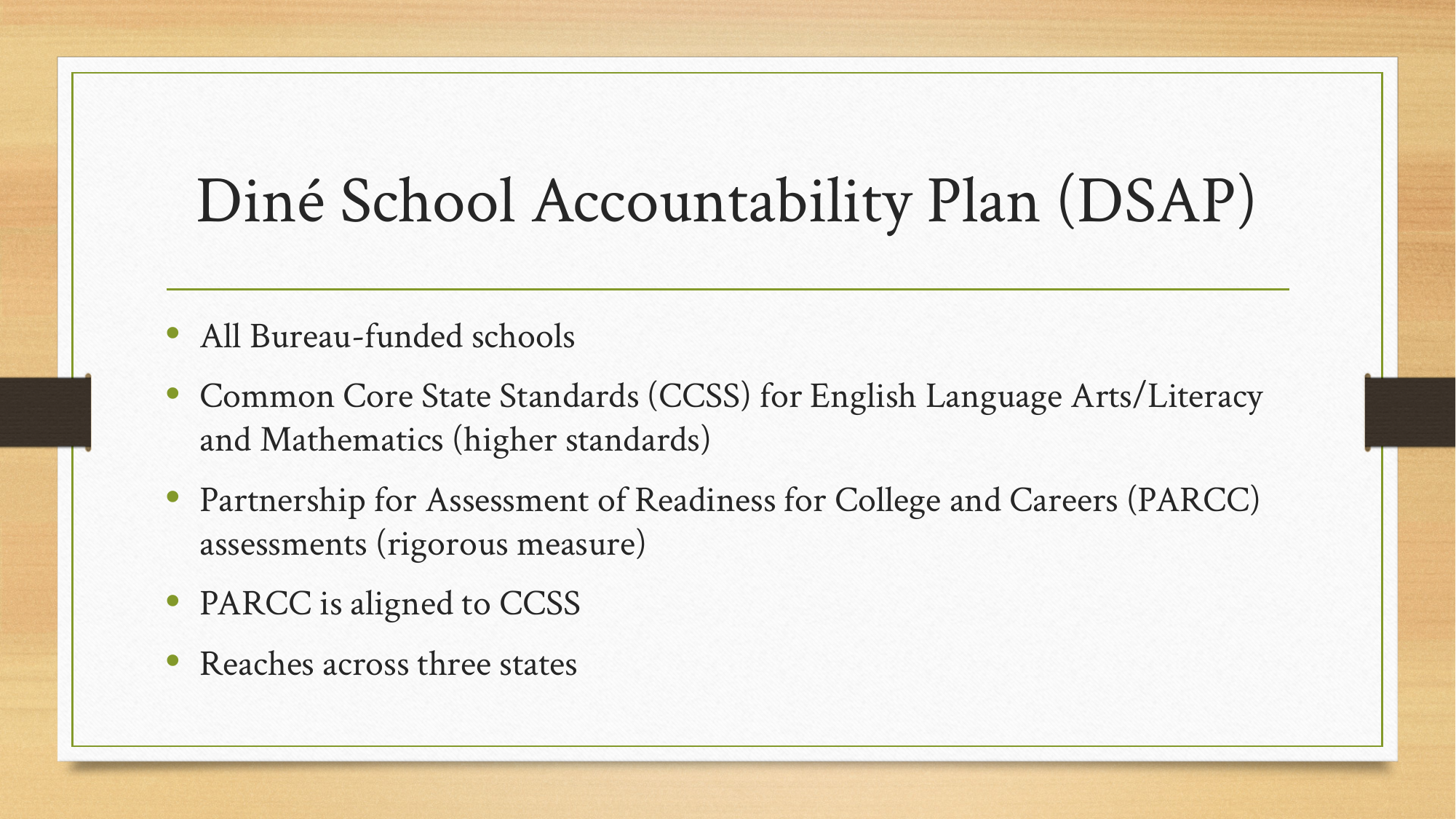

# Diné School Accountability Plan (DSAP)
All Bureau-funded schools
Common Core State Standards (CCSS) for English Language Arts/Literacy and Mathematics (higher standards)
Partnership for Assessment of Readiness for College and Careers (PARCC) assessments (rigorous measure)
PARCC is aligned to CCSS
Reaches across three states